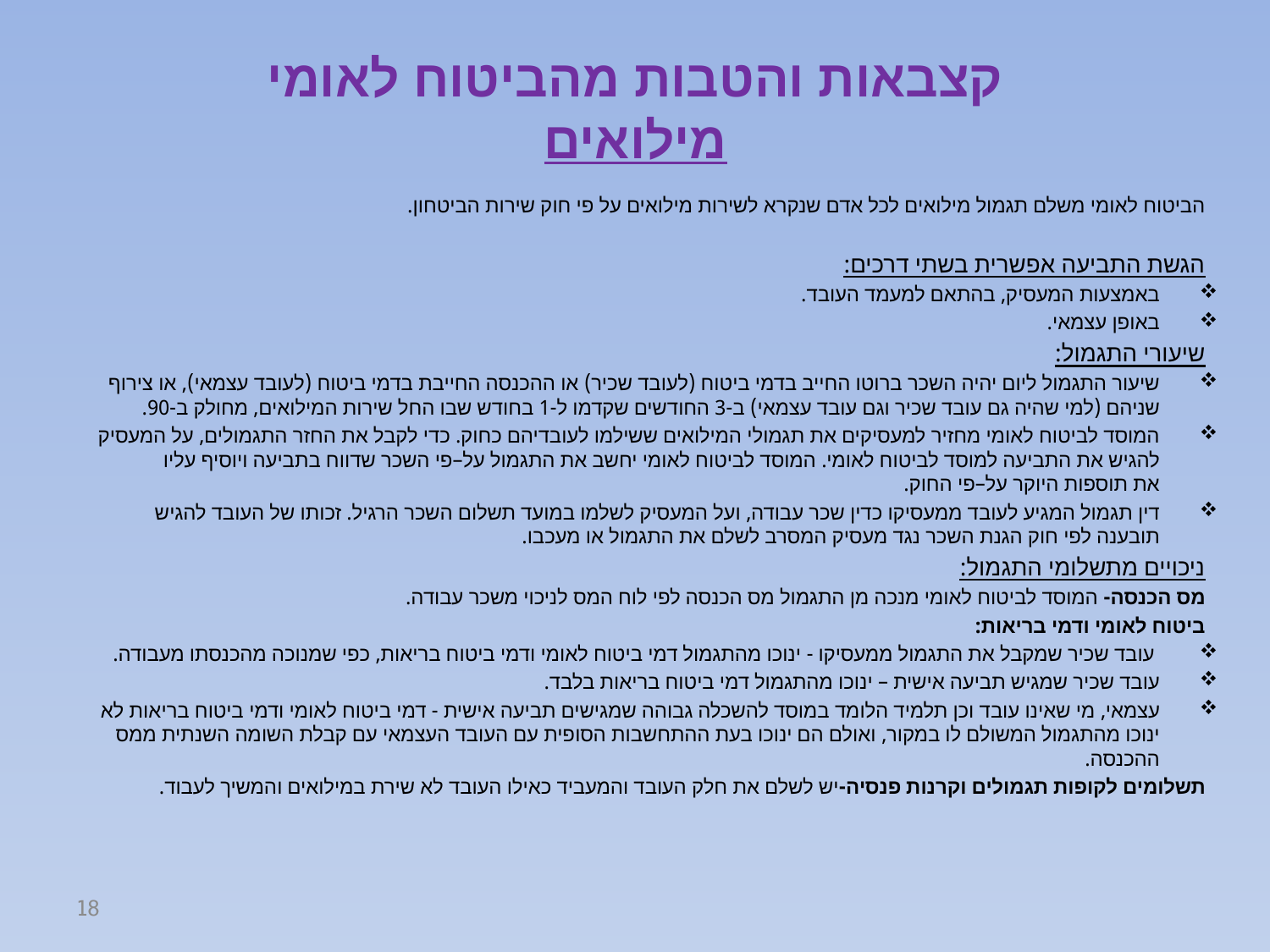

# קצבאות והטבות מהביטוח לאומי מילואים
הביטוח לאומי משלם תגמול מילואים לכל אדם שנקרא לשירות מילואים על פי חוק שירות הביטחון.

הגשת התביעה אפשרית בשתי דרכים:
באמצעות המעסיק, בהתאם למעמד העובד.
באופן עצמאי.
שיעורי התגמול:
שיעור התגמול ליום יהיה השכר ברוטו החייב בדמי ביטוח (לעובד שכיר) או ההכנסה החייבת בדמי ביטוח (לעובד עצמאי), או צירוף שניהם (למי שהיה גם עובד שכיר וגם עובד עצמאי) ב-3 החודשים שקדמו ל-1 בחודש שבו החל שירות המילואים, מחולק ב-90.
המוסד לביטוח לאומי מחזיר למעסיקים את תגמולי המילואים ששילמו לעובדיהם כחוק. כדי לקבל את החזר התגמולים, על המעסיק להגיש את התביעה למוסד לביטוח לאומי. המוסד לביטוח לאומי יחשב את התגמול על–פי השכר שדווח בתביעה ויוסיף עליו את תוספות היוקר על–פי החוק.
דין תגמול המגיע לעובד ממעסיקו כדין שכר עבודה, ועל המעסיק לשלמו במועד תשלום השכר הרגיל. זכותו של העובד להגיש תובענה לפי חוק הגנת השכר נגד מעסיק המסרב לשלם את התגמול או מעכבו.
ניכויים מתשלומי התגמול:
מס הכנסה- המוסד לביטוח לאומי מנכה מן התגמול מס הכנסה לפי לוח המס לניכוי משכר עבודה.
ביטוח לאומי ודמי בריאות:
 עובד שכיר שמקבל את התגמול ממעסיקו - ינוכו מהתגמול דמי ביטוח לאומי ודמי ביטוח בריאות, כפי שמנוכה מהכנסתו מעבודה.
עובד שכיר שמגיש תביעה אישית – ינוכו מהתגמול דמי ביטוח בריאות בלבד.
עצמאי, מי שאינו עובד וכן תלמיד הלומד במוסד להשכלה גבוהה שמגישים תביעה אישית - דמי ביטוח לאומי ודמי ביטוח בריאות לא ינוכו מהתגמול המשולם לו במקור, ואולם הם ינוכו בעת ההתחשבות הסופית עם העובד העצמאי עם קבלת השומה השנתית ממס ההכנסה.
תשלומים לקופות תגמולים וקרנות פנסיה-יש לשלם את חלק העובד והמעביד כאילו העובד לא שירת במילואים והמשיך לעבוד.

18